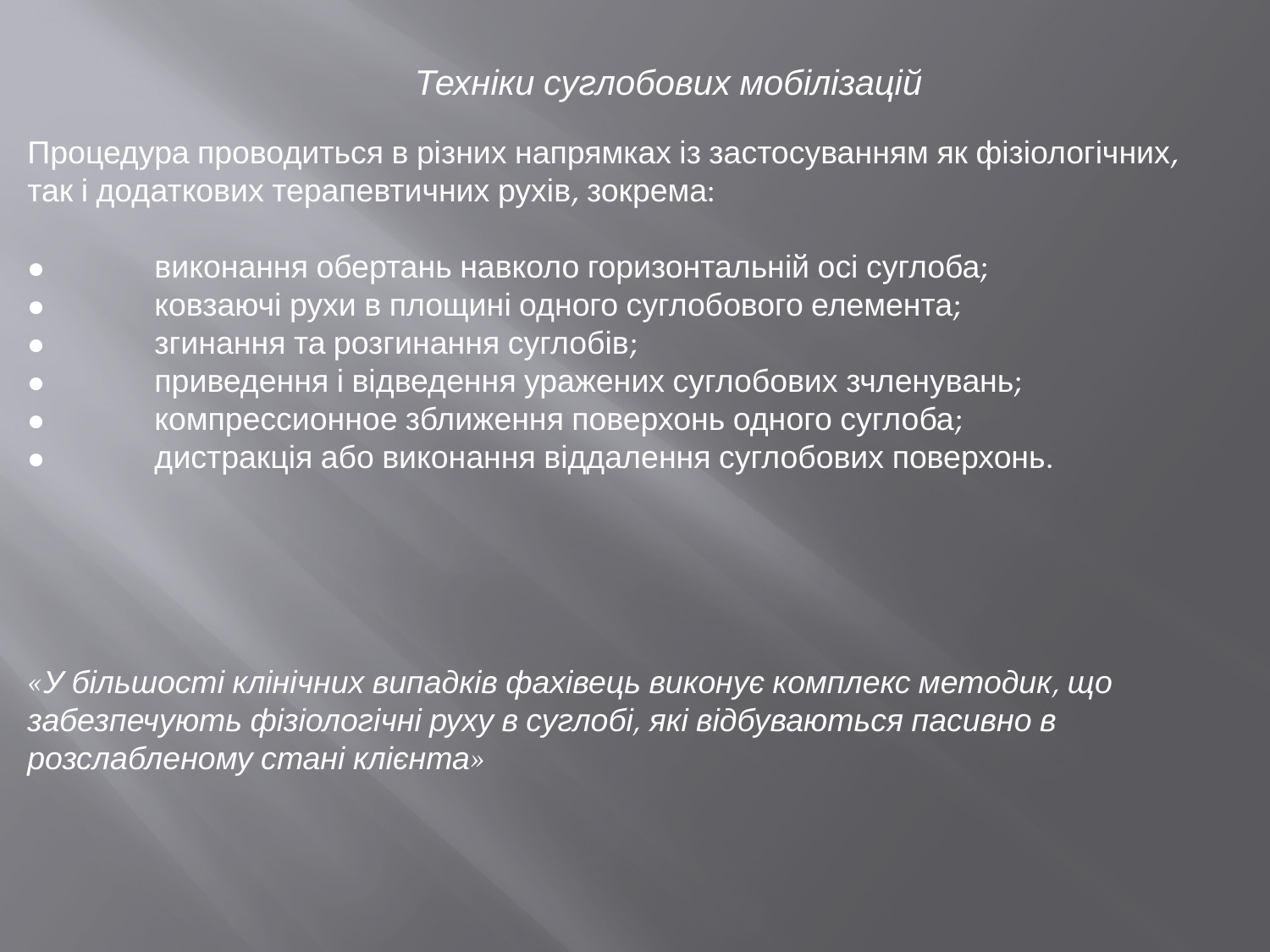

Техніки суглобових мобілізацій
Процедура проводиться в різних напрямках із застосуванням як фізіологічних, так і додаткових терапевтичних рухів, зокрема:

•	виконання обертань навколо горизонтальній осі суглоба;
•	ковзаючі рухи в площині одного суглобового елемента;
•	згинання та розгинання суглобів;
•	приведення і відведення уражених суглобових зчленувань;
•	компрессионное зближення поверхонь одного суглоба;
•	дистракція або виконання віддалення суглобових поверхонь.
«У більшості клінічних випадків фахівець виконує комплекс методик, що забезпечують фізіологічні руху в суглобі, які відбуваються пасивно в розслабленому стані клієнта»